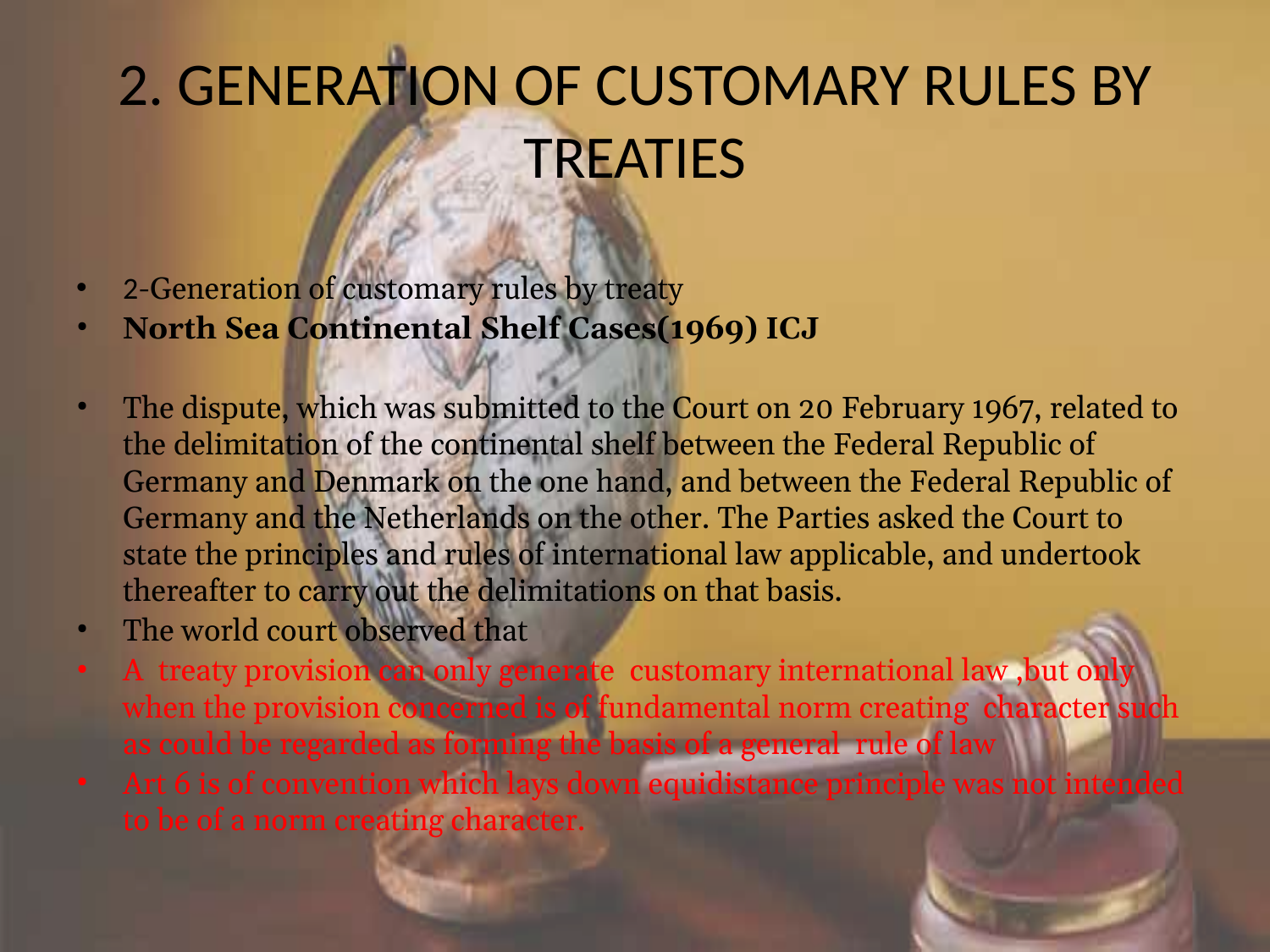

# 2. GENERATION OF CUSTOMARY RULES BY TREATIES

2-Generation of customary rules by treaty
North Sea Continental Shelf Cases(1969) ICJ

The dispute, which was submitted to the Court on 20 February 1967, related to the delimitation of the continental shelf between the Federal Republic of Germany and Denmark on the one hand, and between the Federal Republic of Germany and the Netherlands on the other. The Parties asked the Court to state the principles and rules of international law applicable, and undertook thereafter to carry out the delimitations on that basis.
The world court observed that
A  treaty provision can only generate  customary international law ,but only when the provision concerned is of fundamental norm creating  character such as could be regarded as forming the basis of a general  rule of law
Art 6 is of convention which lays down equidistance principle was not intended to be of a norm creating character.